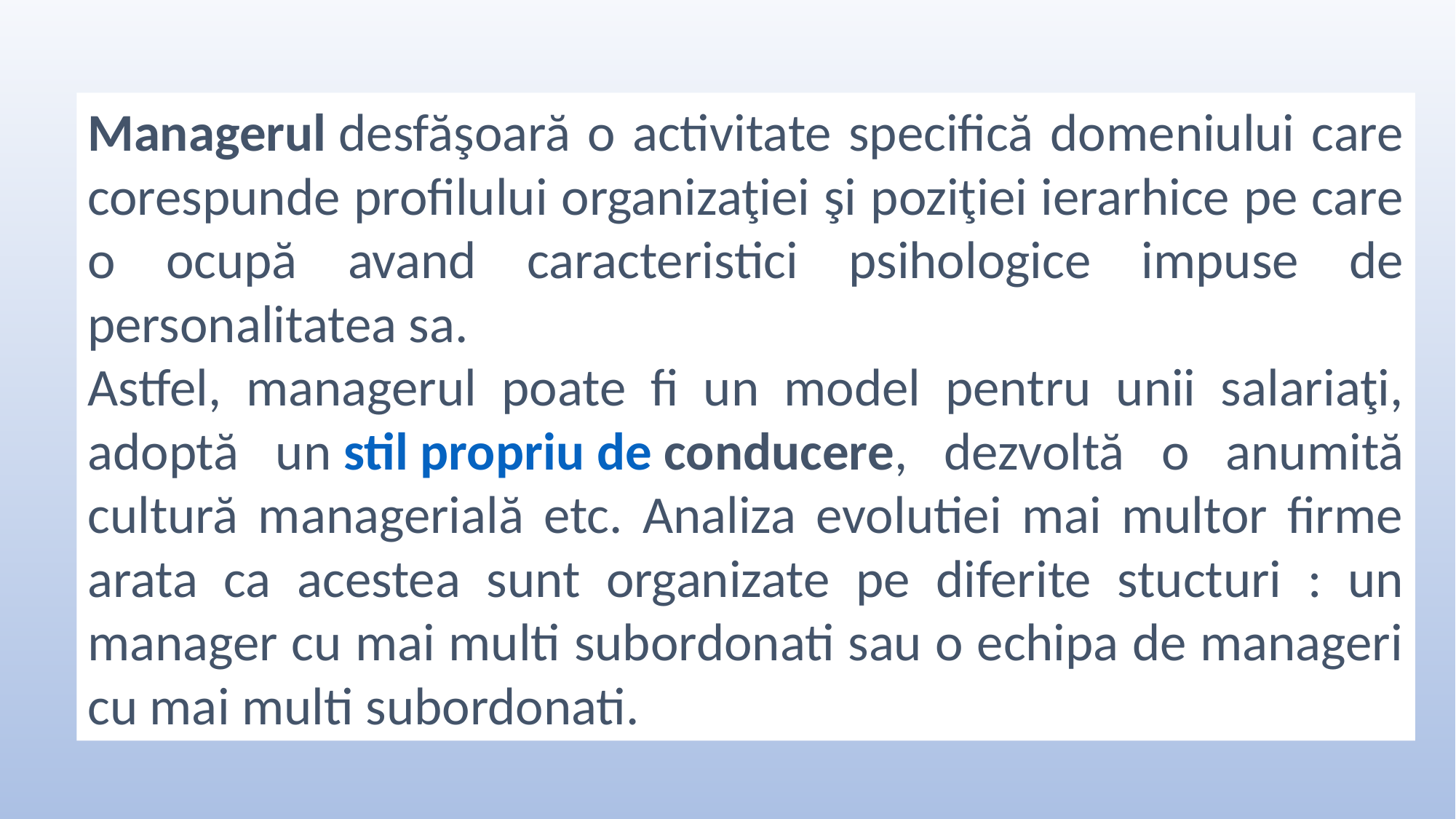

Managerul desfăşoară o activitate specifică domeniului care corespunde profilului organizaţiei şi poziţiei ierarhice pe care o ocupă avand caracteristici psihologice impuse de personalitatea sa.
Astfel, managerul poate fi un model pentru unii salariaţi, adoptă un stil propriu de conducere, dezvoltă o anumită cultură managerială etc. Analiza evolutiei mai multor firme arata ca acestea sunt organizate pe diferite stucturi : un manager cu mai multi subordonati sau o echipa de manageri cu mai multi subordonati.